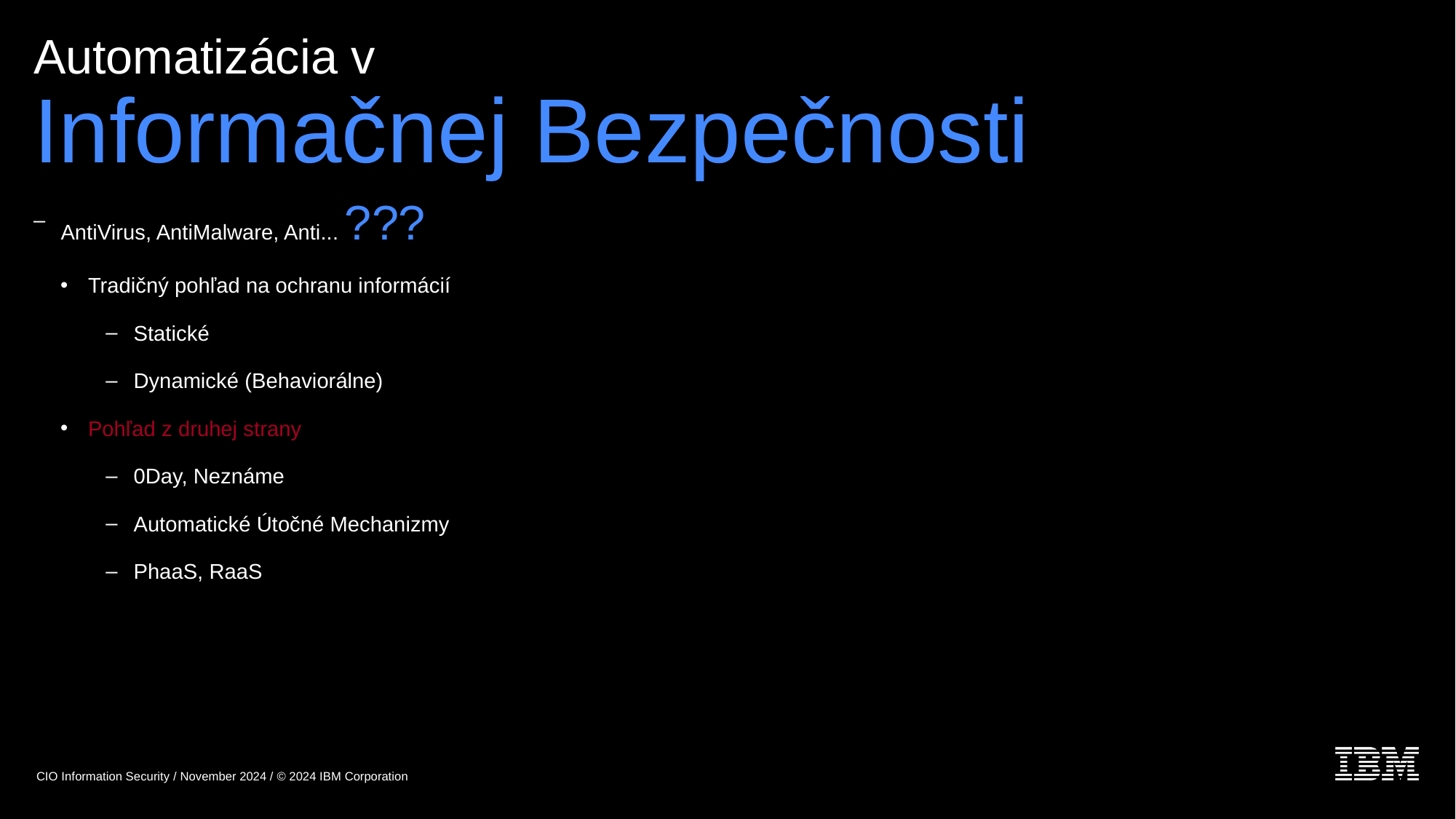

# Automatizácia v Informačnej Bezpečnosti
AntiVirus, AntiMalware, Anti... ???
Tradičný pohľad na ochranu informácií
Statické
Dynamické (Behaviorálne)
Pohľad z druhej strany
0Day, Neznáme
Automatické Útočné Mechanizmy
PhaaS, RaaS
CIO Information Security / November 2024 / © 2024 IBM Corporation